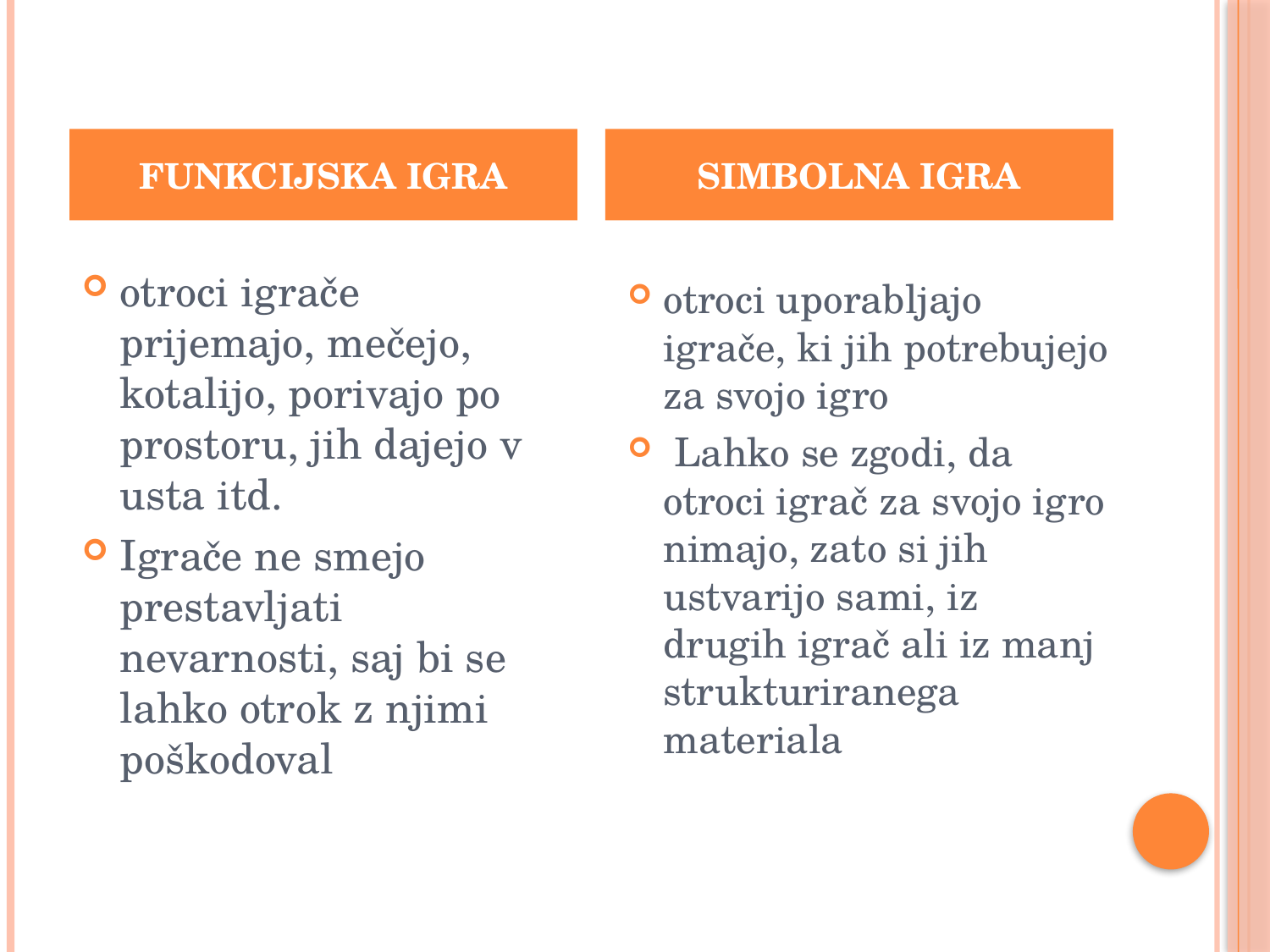

#
FUNKCIJSKA IGRA
SIMBOLNA IGRA
otroci igrače prijemajo, mečejo, kotalijo, porivajo po prostoru, jih dajejo v usta itd.
Igrače ne smejo prestavljati nevarnosti, saj bi se lahko otrok z njimi poškodoval

otroci uporabljajo igrače, ki jih potrebujejo za svojo igro
 Lahko se zgodi, da otroci igrač za svojo igro nimajo, zato si jih ustvarijo sami, iz drugih igrač ali iz manj strukturiranega materiala